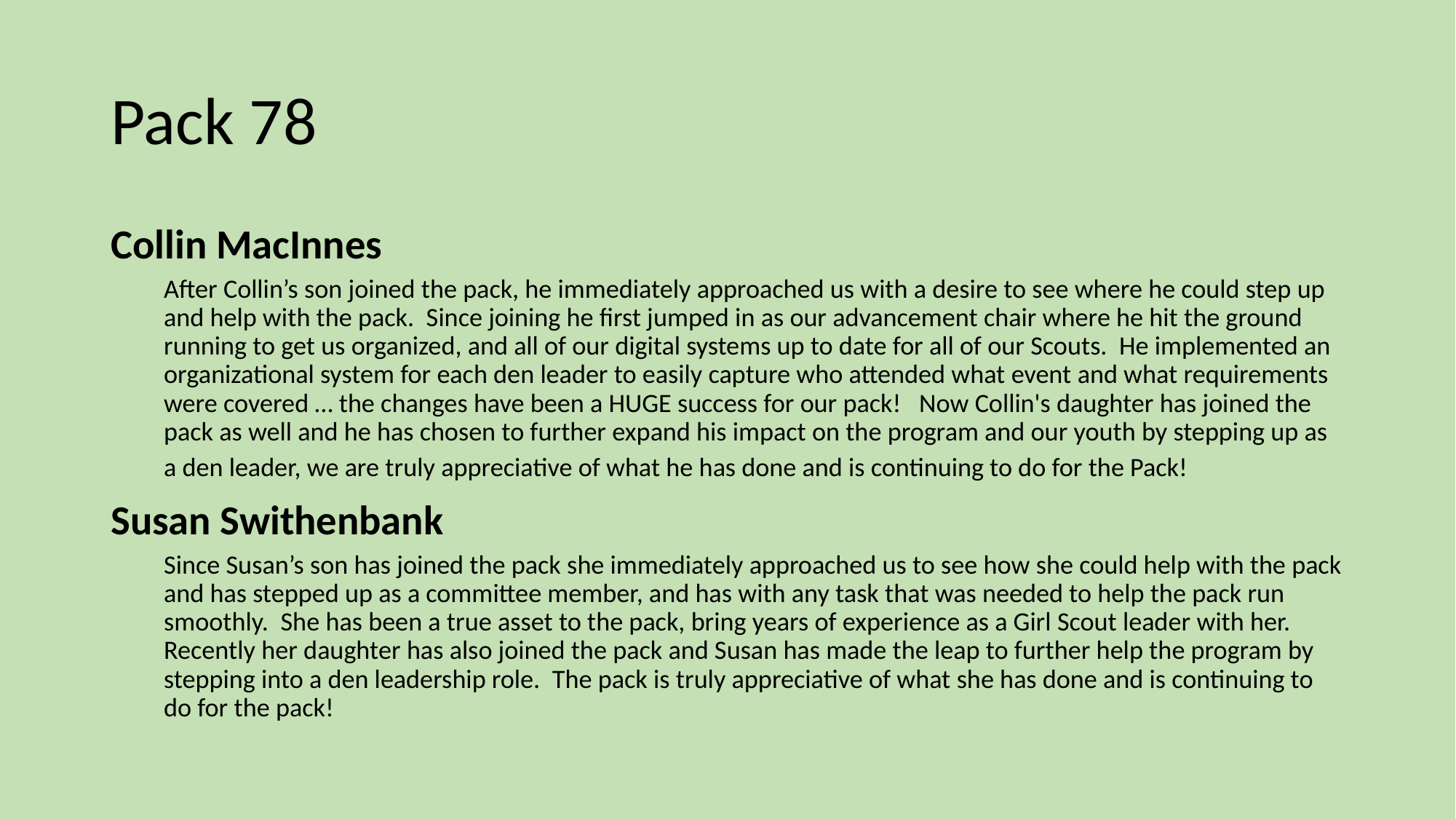

# Pack 78
Collin MacInnes
After Collin’s son joined the pack, he immediately approached us with a desire to see where he could step up and help with the pack.  Since joining he first jumped in as our advancement chair where he hit the ground running to get us organized, and all of our digital systems up to date for all of our Scouts.  He implemented an organizational system for each den leader to easily capture who attended what event and what requirements were covered … the changes have been a HUGE success for our pack!   Now Collin's daughter has joined the pack as well and he has chosen to further expand his impact on the program and our youth by stepping up as a den leader, we are truly appreciative of what he has done and is continuing to do for the Pack!
Susan Swithenbank
Since Susan’s son has joined the pack she immediately approached us to see how she could help with the pack and has stepped up as a committee member, and has with any task that was needed to help the pack run smoothly.  She has been a true asset to the pack, bring years of experience as a Girl Scout leader with her.  Recently her daughter has also joined the pack and Susan has made the leap to further help the program by stepping into a den leadership role.  The pack is truly appreciative of what she has done and is continuing to do for the pack!